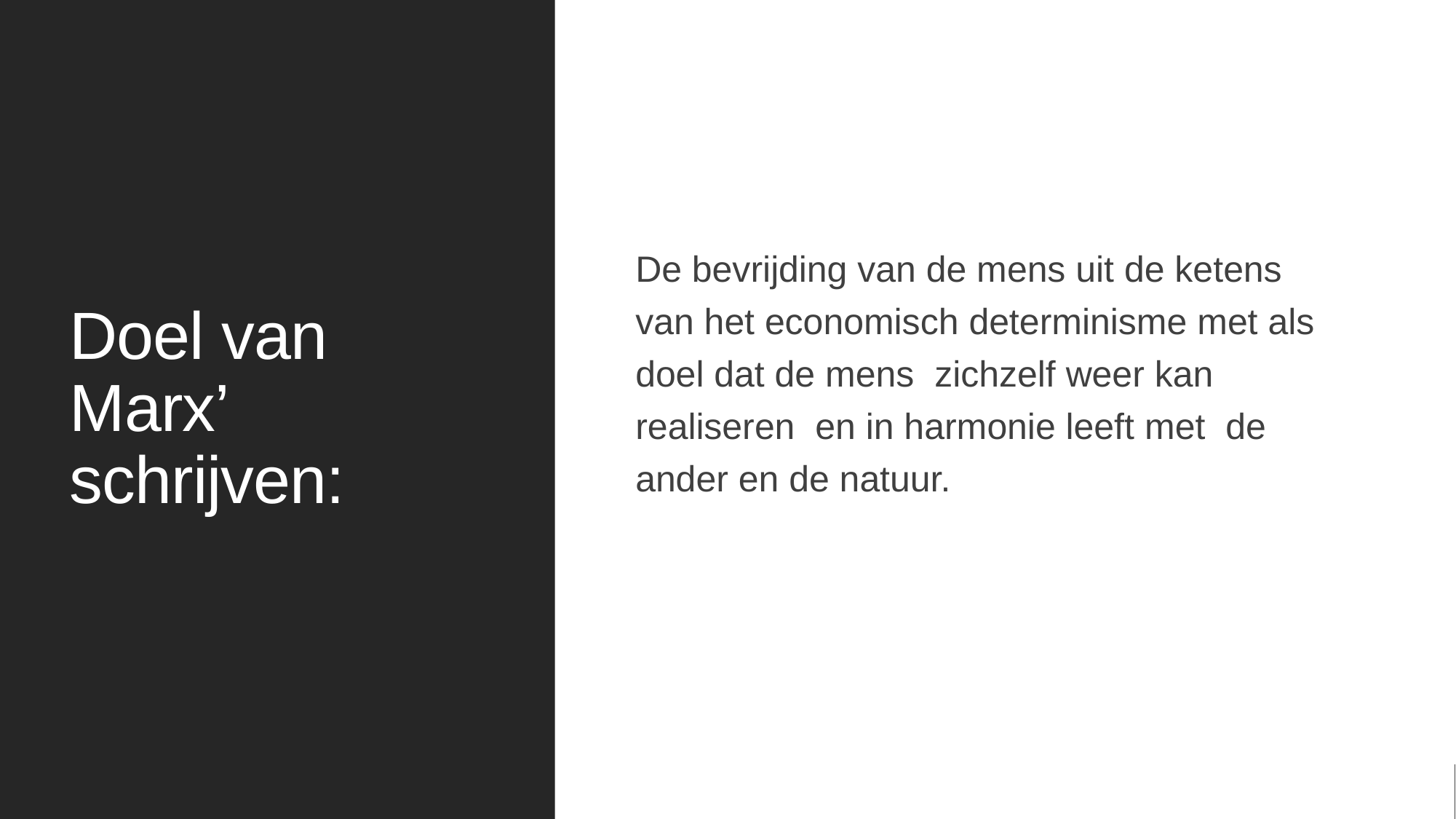

# Doel van Marx’ schrijven:

De bevrijding van de mens uit de ketens van het economisch determinisme met als doel dat de mens  zichzelf weer kan realiseren  en in harmonie leeft met  de ander en de natuur.